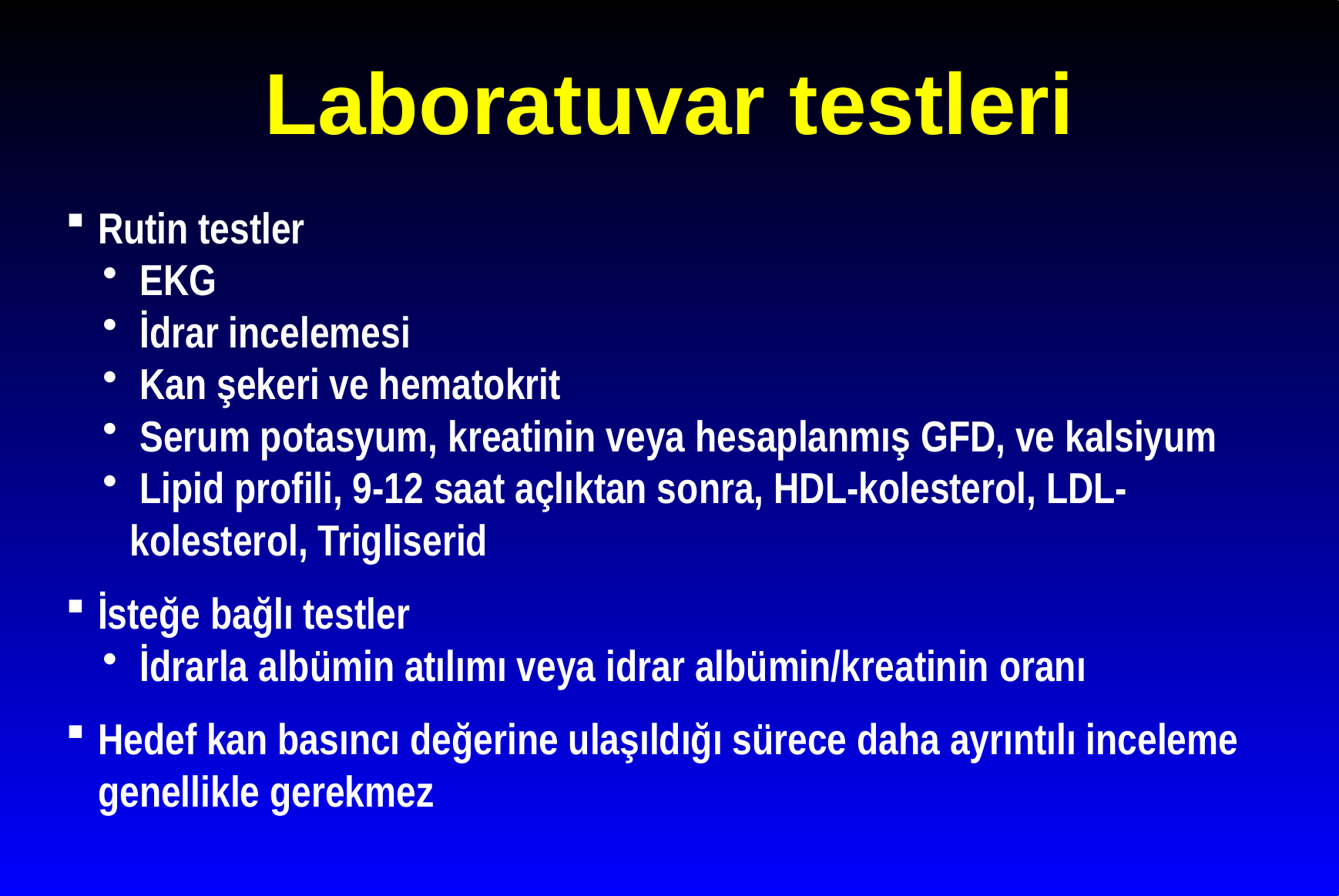

# Laboratuvar testleri
Rutin testler
 EKG
 İdrar incelemesi
 Kan şekeri ve hematokrit
 Serum potasyum, kreatinin veya hesaplanmış GFD, ve kalsiyum
 Lipid profili, 9-12 saat açlıktan sonra, HDL-kolesterol, LDL-kolesterol, Trigliserid
İsteğe bağlı testler
 İdrarla albümin atılımı veya idrar albümin/kreatinin oranı
Hedef kan basıncı değerine ulaşıldığı sürece daha ayrıntılı inceleme genellikle gerekmez